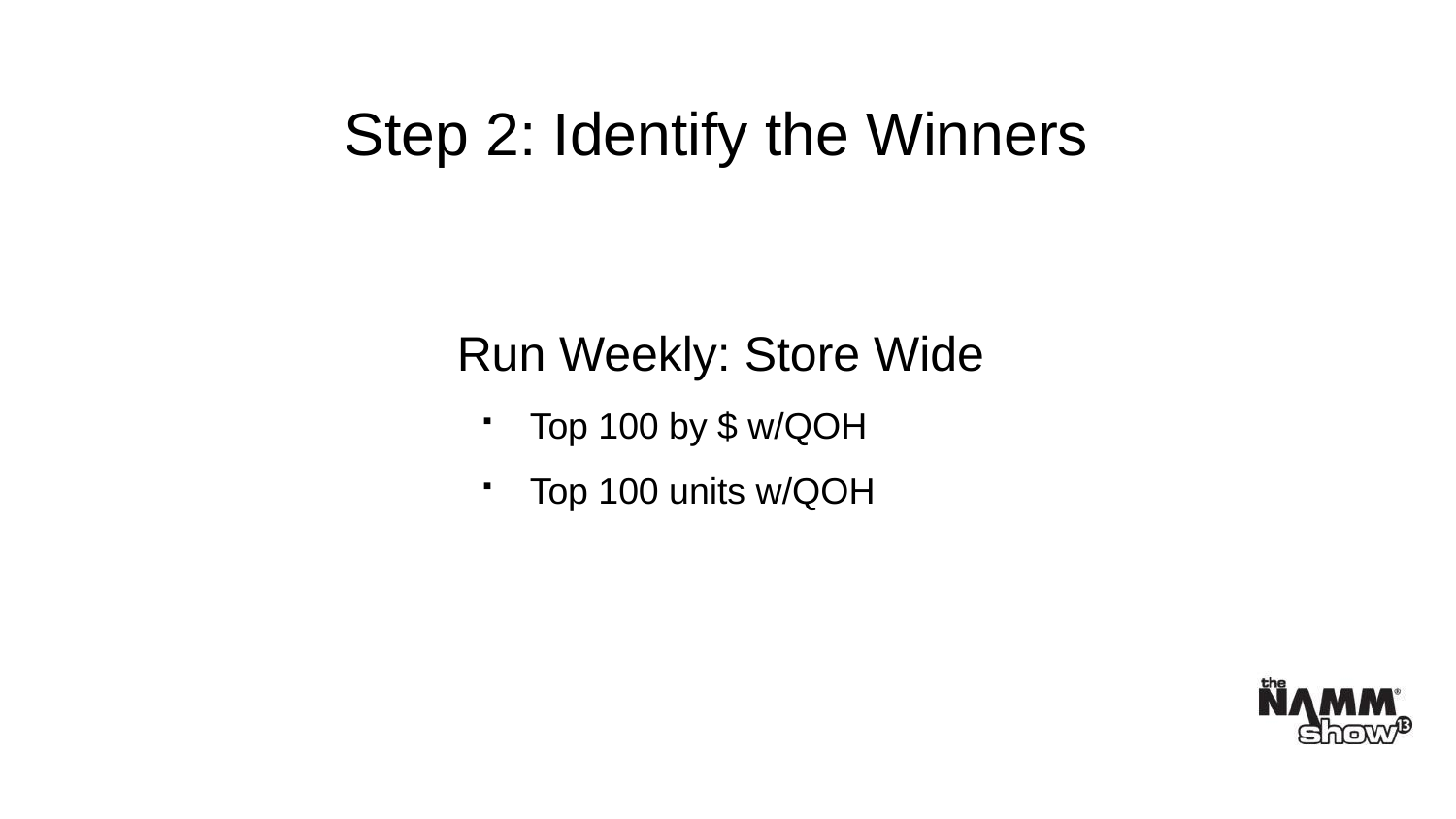

Step 2: Identify the Winners
Run Weekly: Store Wide
Top 100 by $ w/QOH
Top 100 units w/QOH